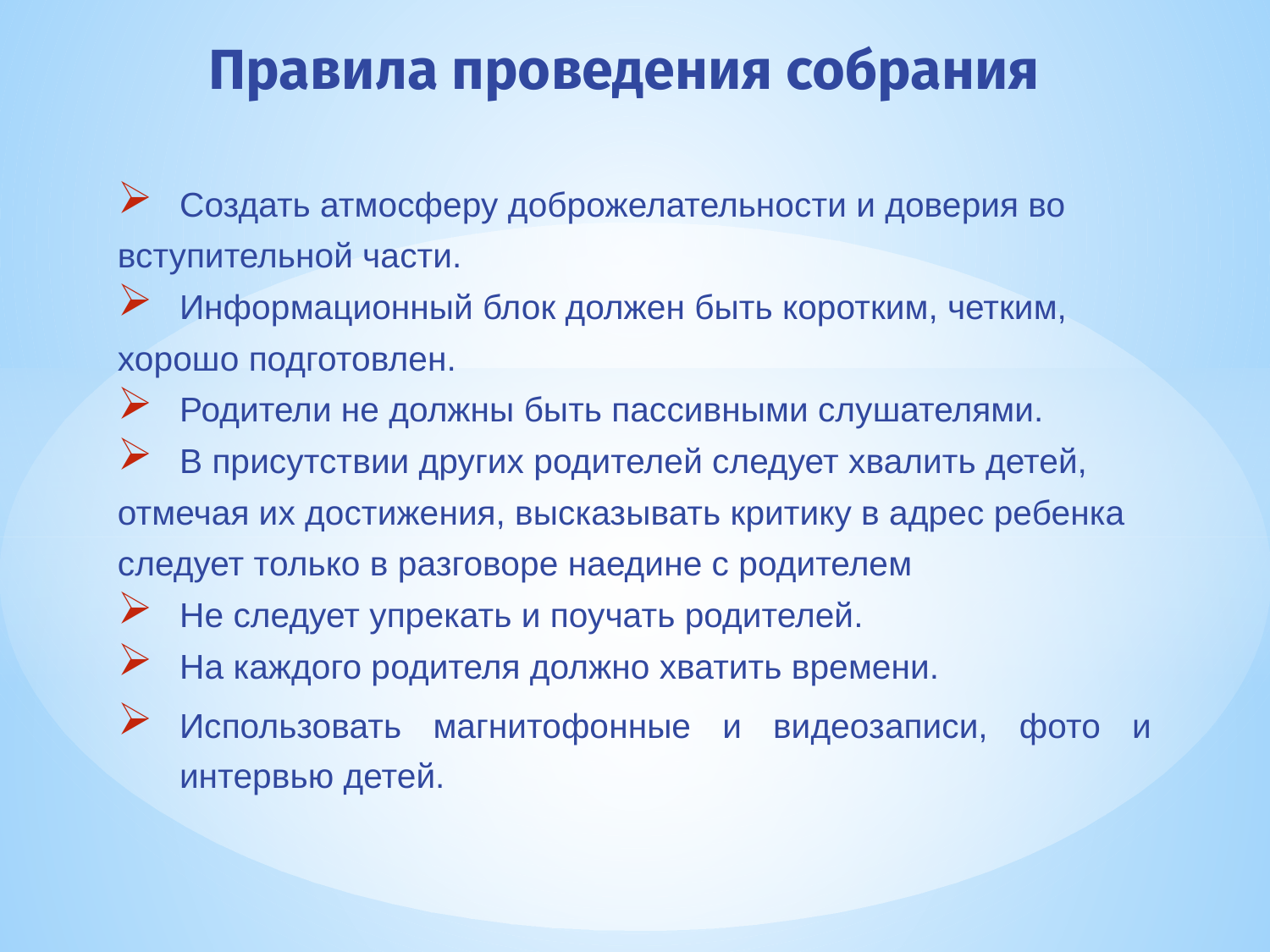

# Правила проведения собрания
Создать атмосферу доброжелательности и доверия во
вступительной части.
Информационный блок должен быть коротким, четким,
хорошо подготовлен.
Родители не должны быть пассивными слушателями.
В присутствии других родителей следует хвалить детей,
отмечая их достижения, высказывать критику в адрес ребенка
следует только в разговоре наедине с родителем
Не следует упрекать и поучать родителей.
На каждого родителя должно хватить времени.
Использовать магнитофонные и видеозаписи, фото и интервью детей.